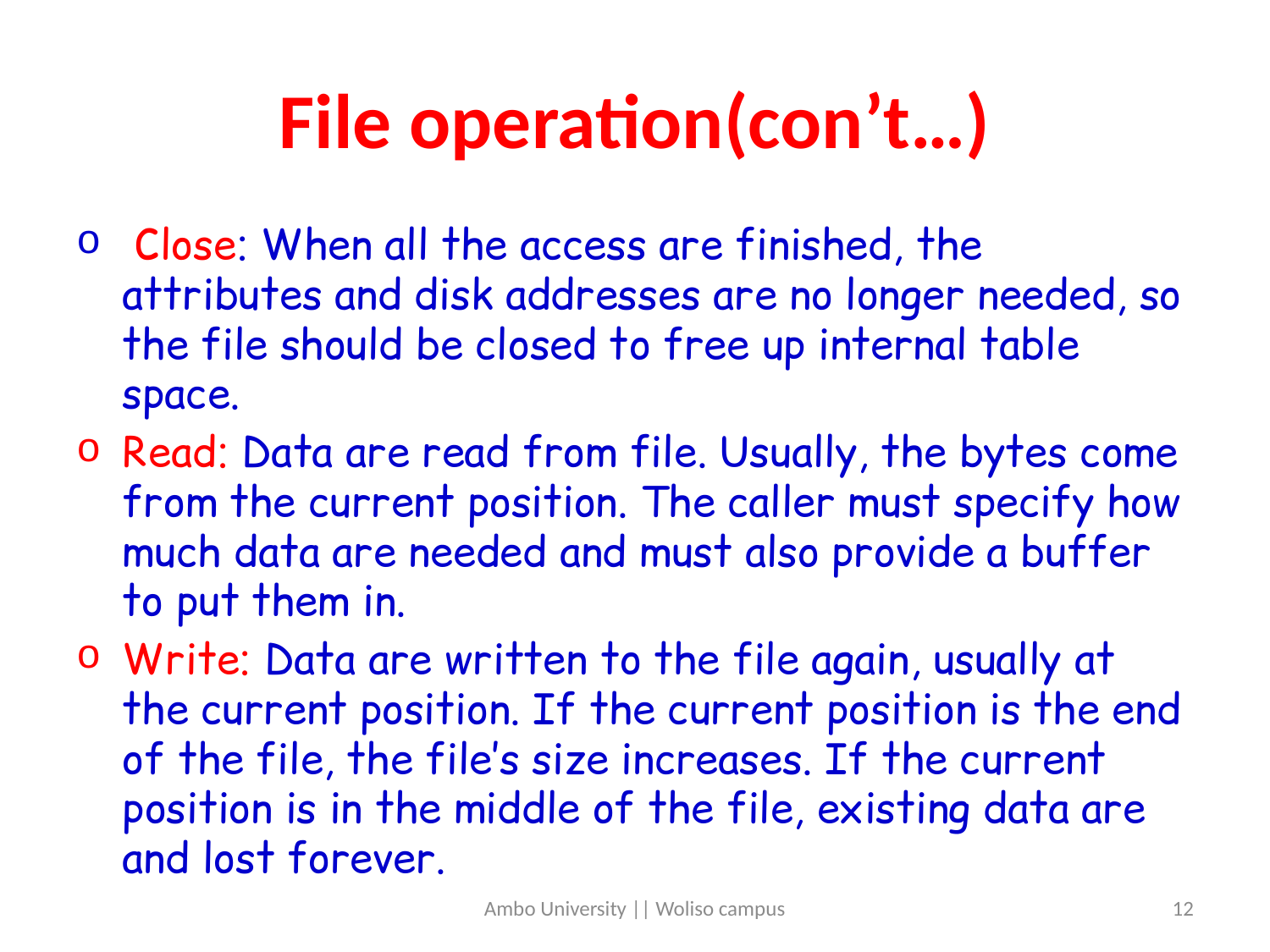

# File operation(con’t…)
 Close: When all the access are finished, the attributes and disk addresses are no longer needed, so the file should be closed to free up internal table space.
Read: Data are read from file. Usually, the bytes come from the current position. The caller must specify how much data are needed and must also provide a buffer to put them in.
Write: Data are written to the file again, usually at the current position. If the current position is the end of the file, the file’s size increases. If the current position is in the middle of the file, existing data are and lost forever.
Ambo University || Woliso campus
12